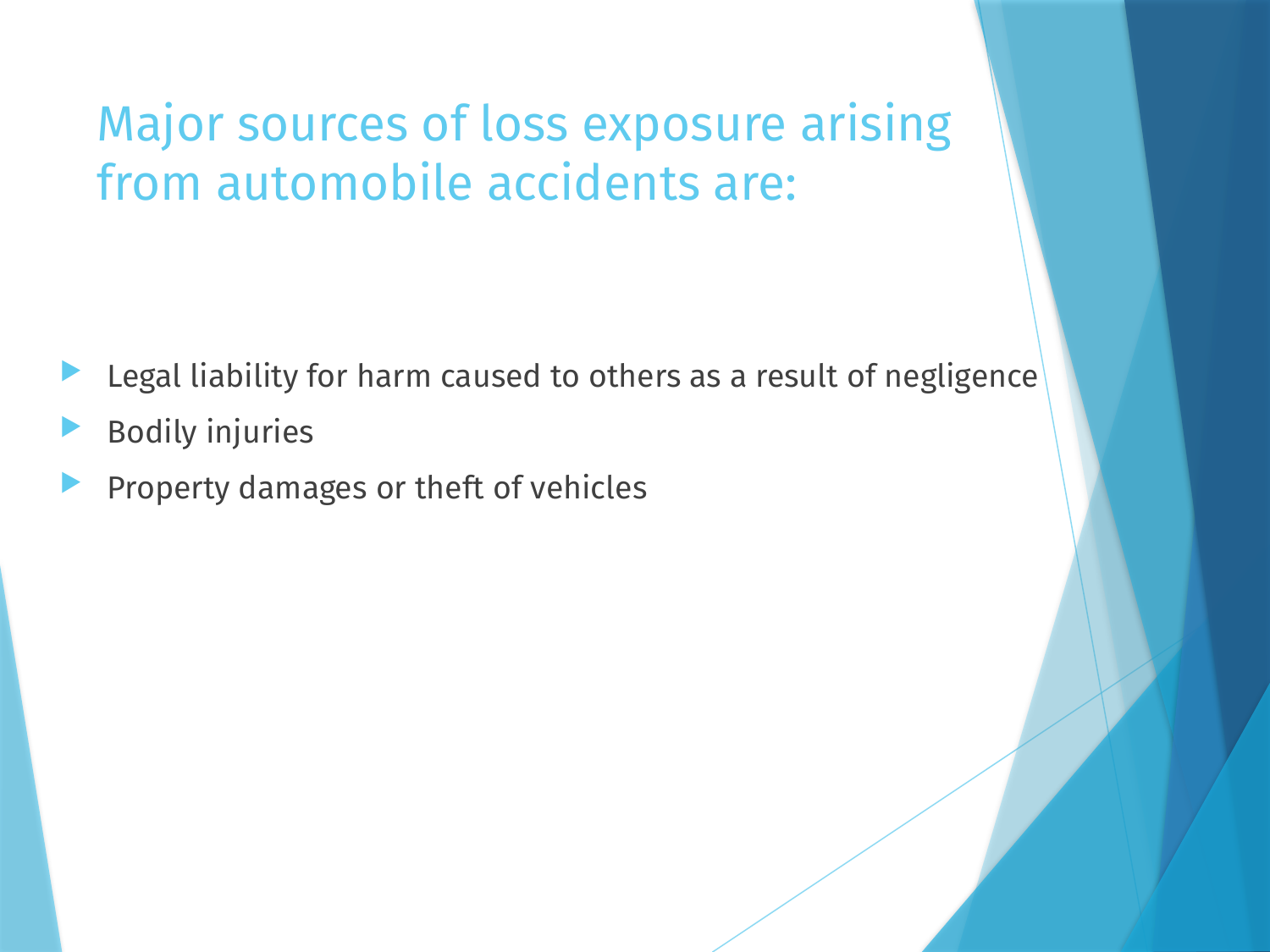

# Major sources of loss exposure arising from automobile accidents are:
Legal liability for harm caused to others as a result of negligence
Bodily injuries
Property damages or theft of vehicles